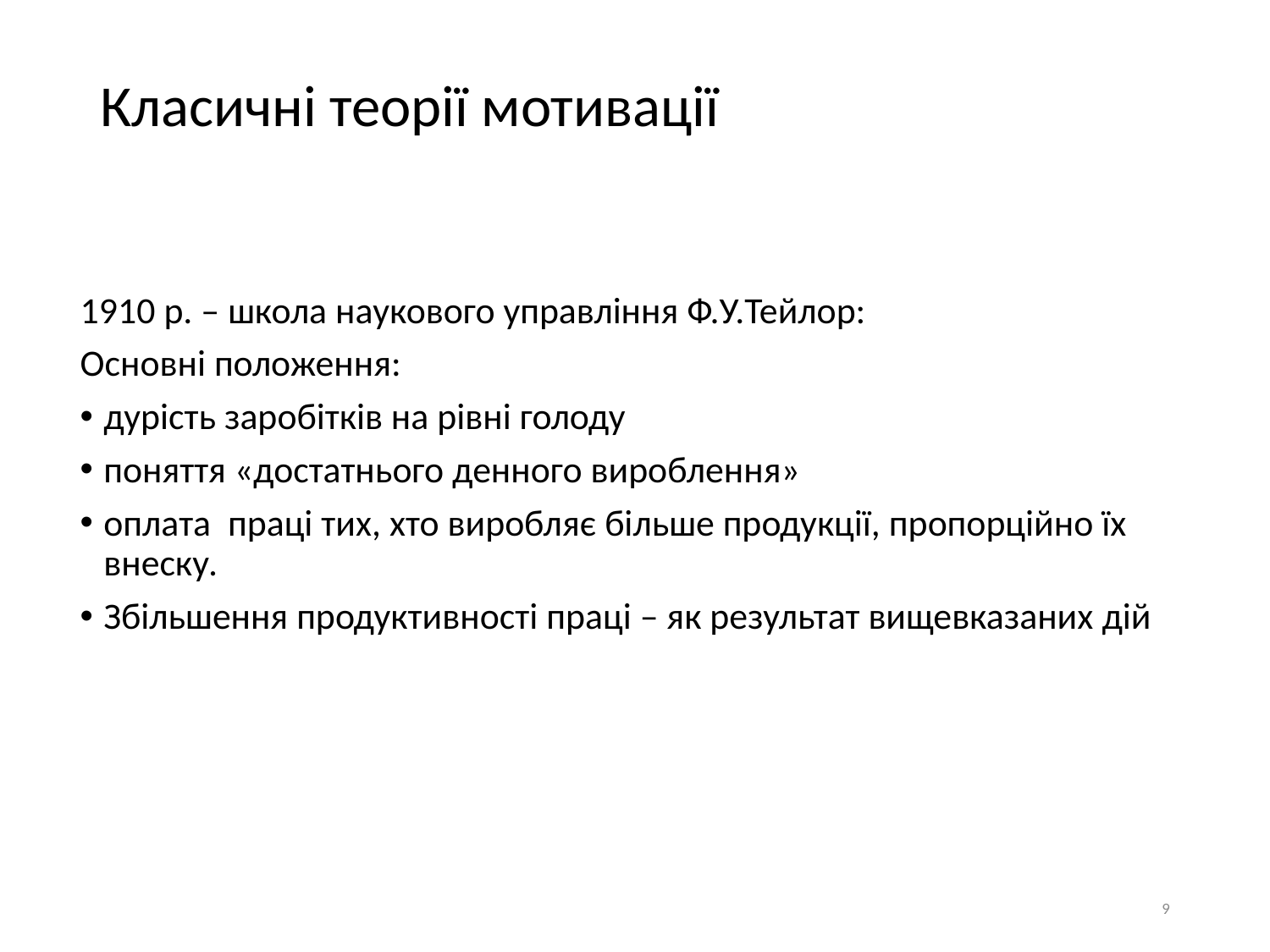

# Класичні теорії мотивації
1910 р. – школа наукового управління Ф.У.Тейлор:
Основні положення:
дурість заробітків на рівні голоду
поняття «достатнього денного вироблення»
оплата  праці тих, хто виробляє більше продукції, пропорційно їх внеску.
Збільшення продуктивності праці – як результат вищевказаних дій

9